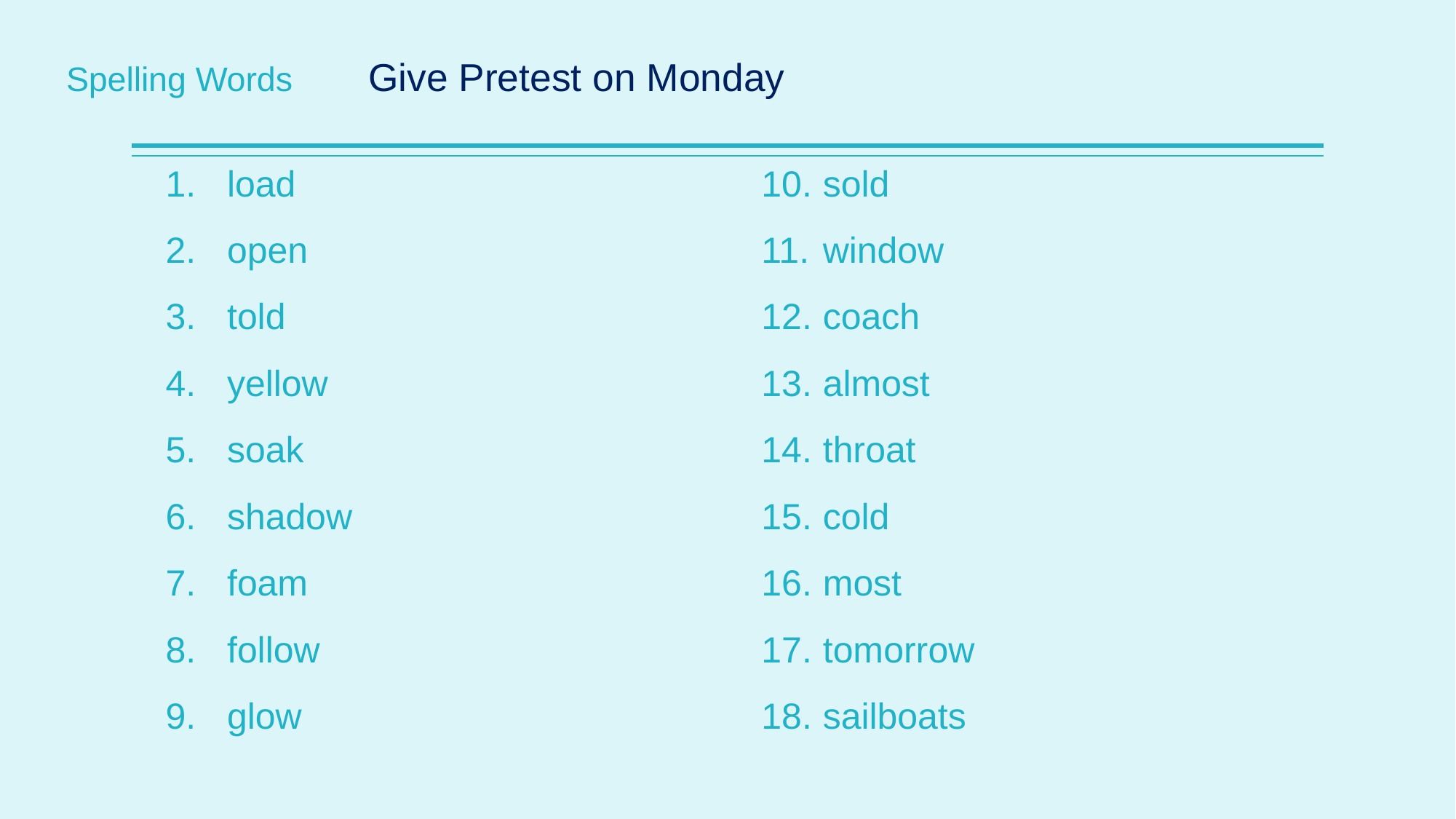

# Spelling Words        Give Pretest on Monday
load
open
told
yellow
soak
shadow
foam
follow
glow
sold
window
coach
almost
throat
cold
most
tomorrow
sailboats